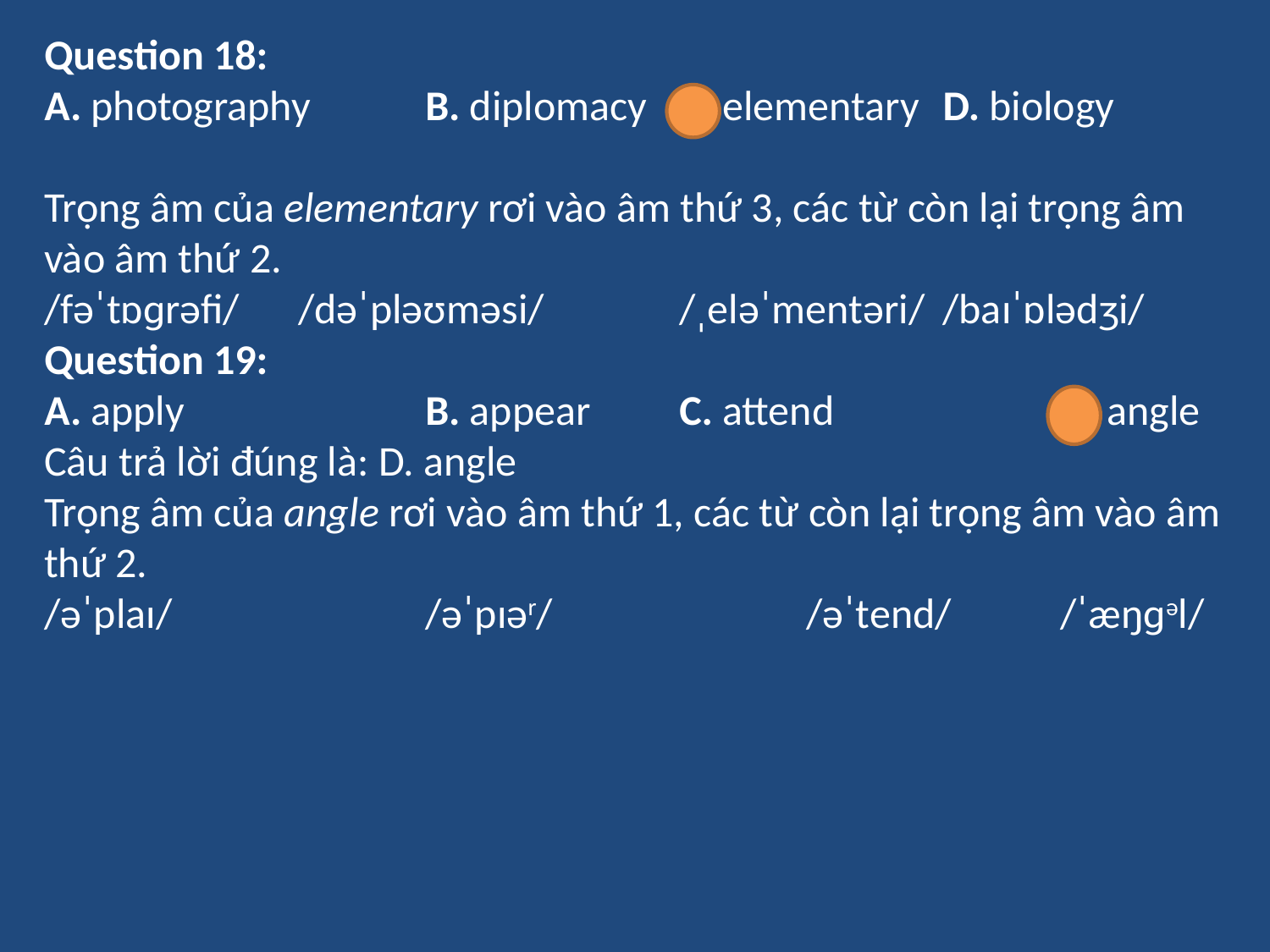

Question 18:
A. photography	B. diplomacy	C. elementary	 D. biology

Trọng âm của elementary rơi vào âm thứ 3, các từ còn lại trọng âm vào âm thứ 2.
/fəˈtɒɡrəfi/	/dəˈpləʊməsi/   	/ˌeləˈmentəri/	 /baɪˈɒlədʒi/
Question 19:
A. apply		B. appear	C. attend		D. angle
Câu trả lời đúng là: D. angle
Trọng âm của angle rơi vào âm thứ 1, các từ còn lại trọng âm vào âm thứ 2.
/əˈplaɪ/		/əˈpɪər/ 		/əˈtend/	/ˈæŋɡəl/